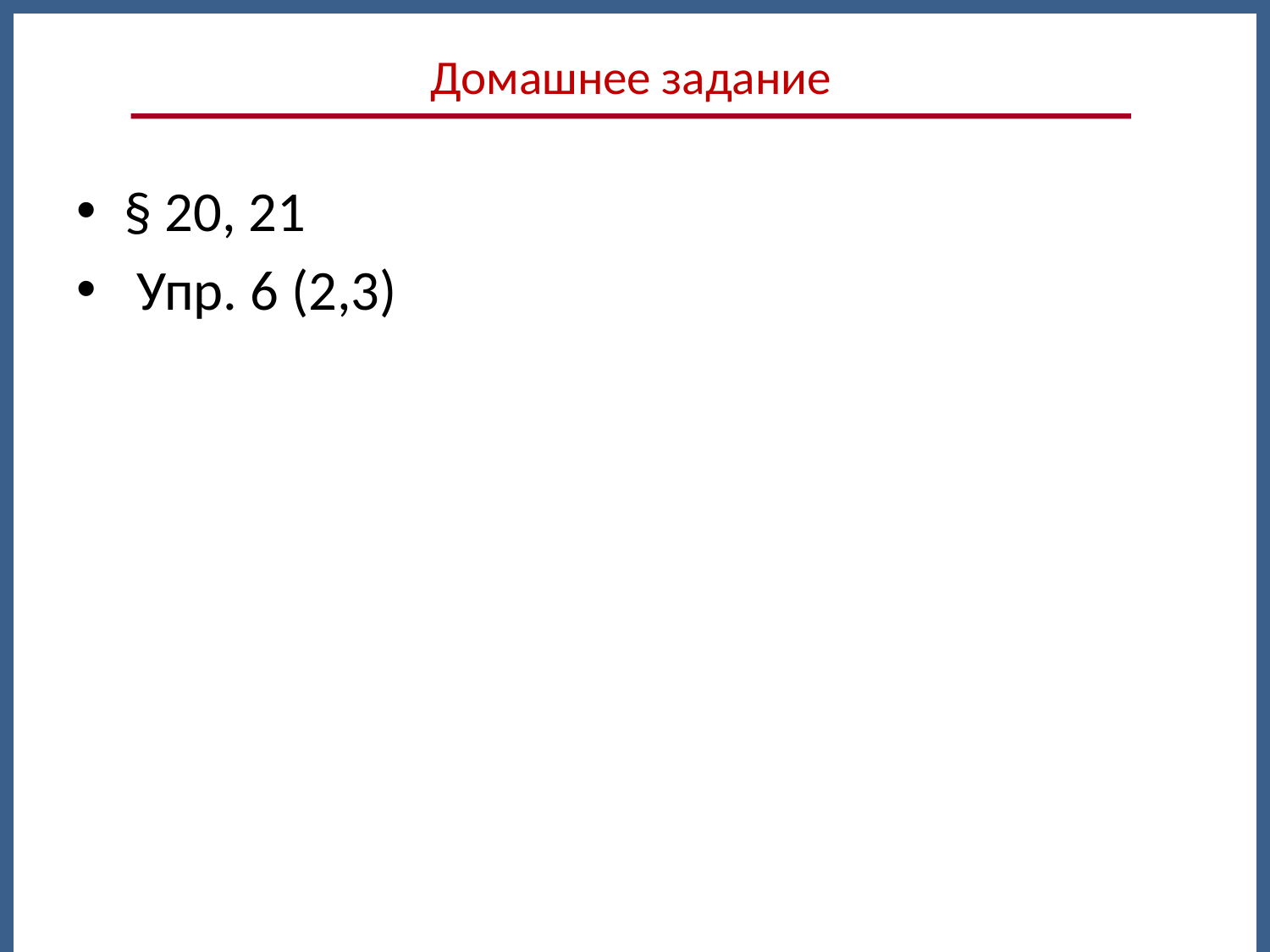

Домашнее задание

§ 20, 21
 Упр. 6 (2,3)